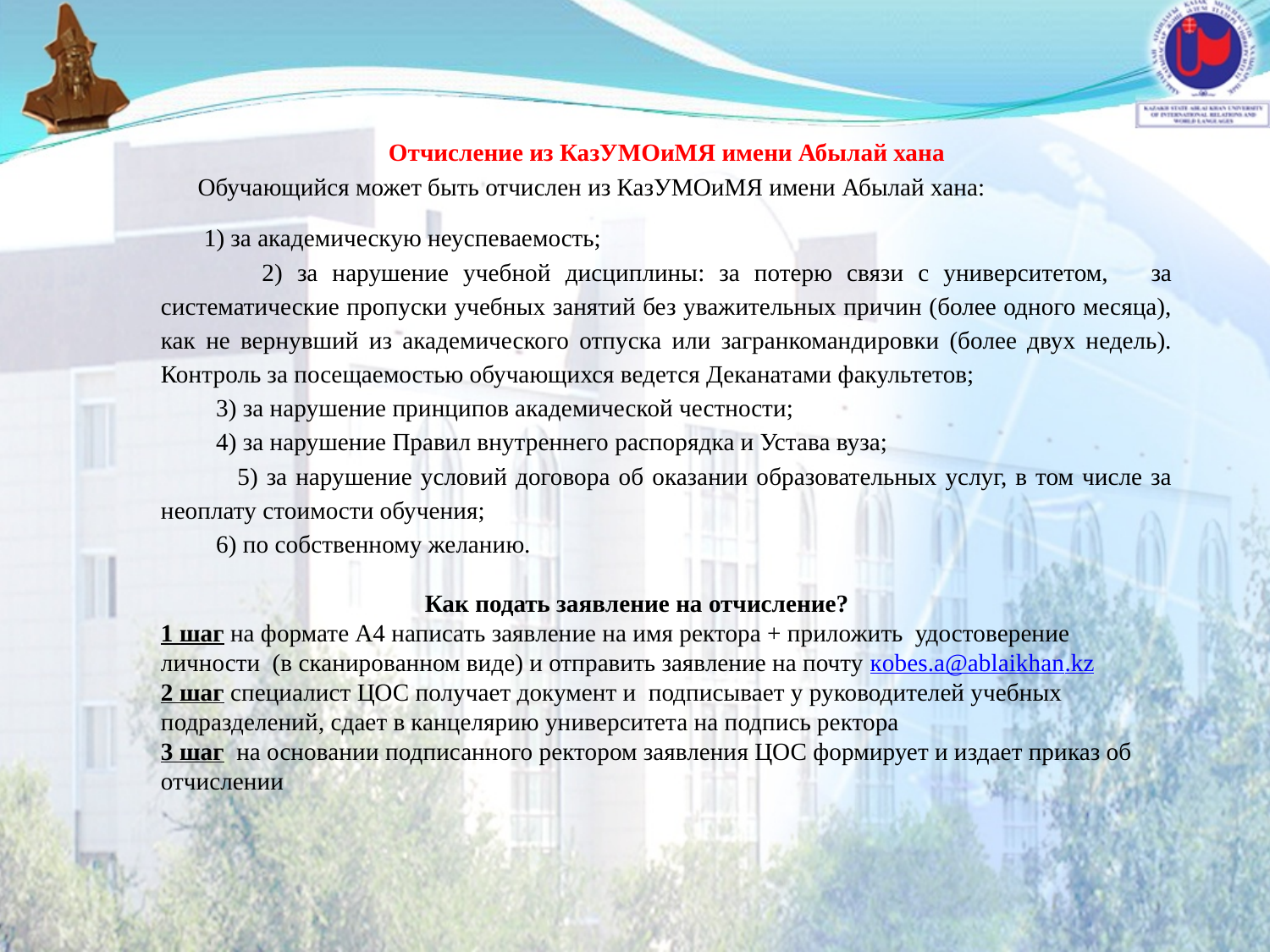

Отчисление из КазУМОиМЯ имени Абылай хана
      Обучающийся может быть отчислен из КазУМОиМЯ имени Абылай хана:
       1) за академическую неуспеваемость;
       2) за нарушение учебной дисциплины: за потерю связи с университетом,   за систематические пропуски учебных занятий без уважительных причин (более одного месяца), как не вернувший из академического отпуска или загранкомандировки (более двух недель). Контроль за посещаемостью обучающихся ведется Деканатами факультетов;
         3) за нарушение принципов академической честности;
         4) за нарушение Правил внутреннего распорядка и Устава вуза;
         5) за нарушение условий договора об оказании образовательных услуг, в том числе за неоплату стоимости обучения;
         6) по собственному желанию.

                                           Как подать заявление на отчисление?
1 шаг на формате А4 написать заявление на имя ректора + приложить  удостоверение личности  (в сканированном виде) и отправить заявление на почту кobes.a@ablaikhan.kz
2 шаг специалист ЦОС получает документ и  подписывает у руководителей учебных подразделений, сдает в канцелярию университета на подпись ректора
3 шаг  на основании подписанного ректором заявления ЦОС формирует и издает приказ об отчислении